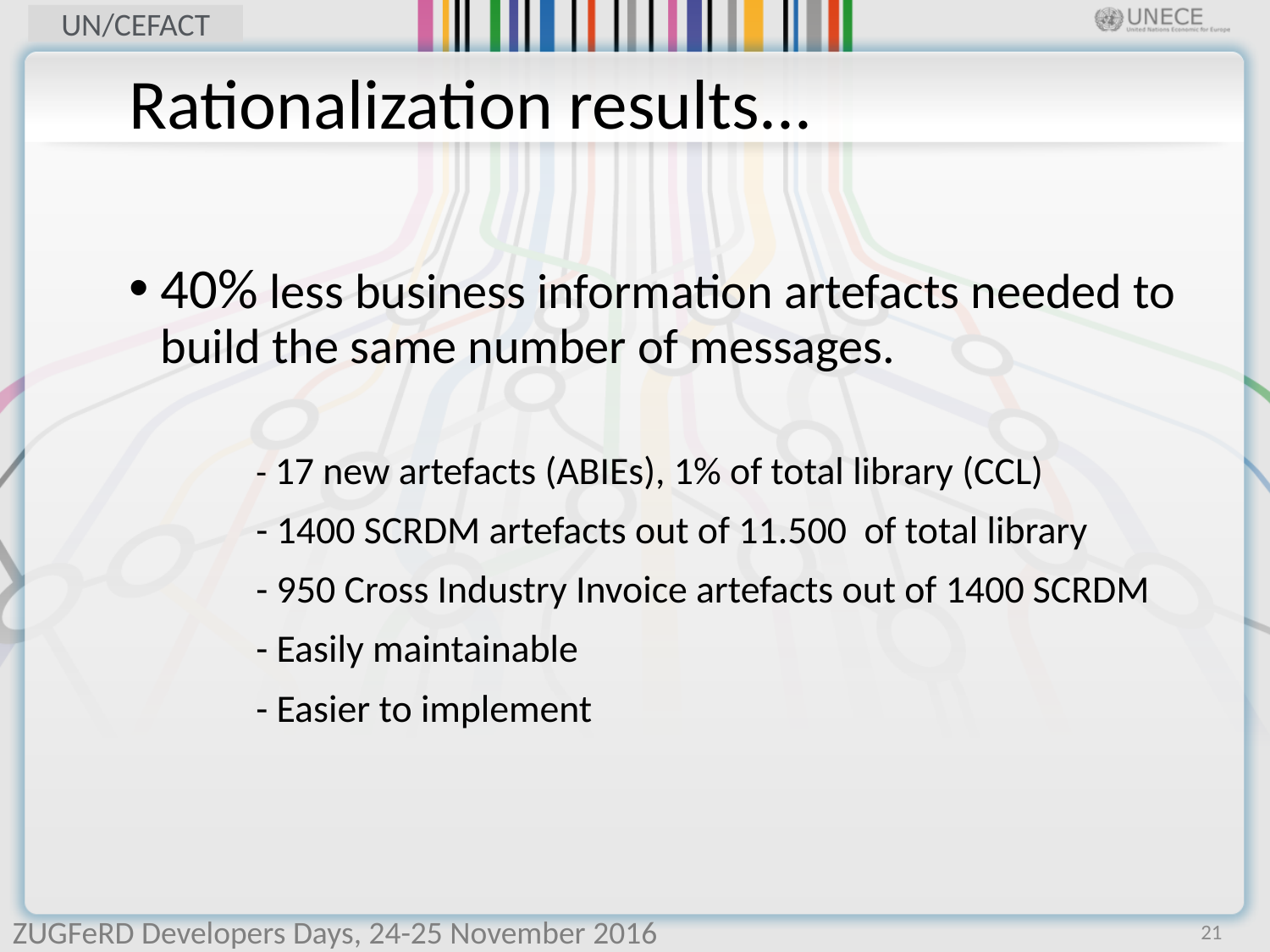

# Rationalization results...
40% less business information artefacts needed to build the same number of messages.
	- 17 new artefacts (ABIEs), 1% of total library (CCL)
	- 1400 SCRDM artefacts out of 11.500  of total library
	- 950 Cross Industry Invoice artefacts out of 1400 SCRDM
	- Easily maintainable
	- Easier to implement
21
ZUGFeRD Developers Days, 24-25 November 2016